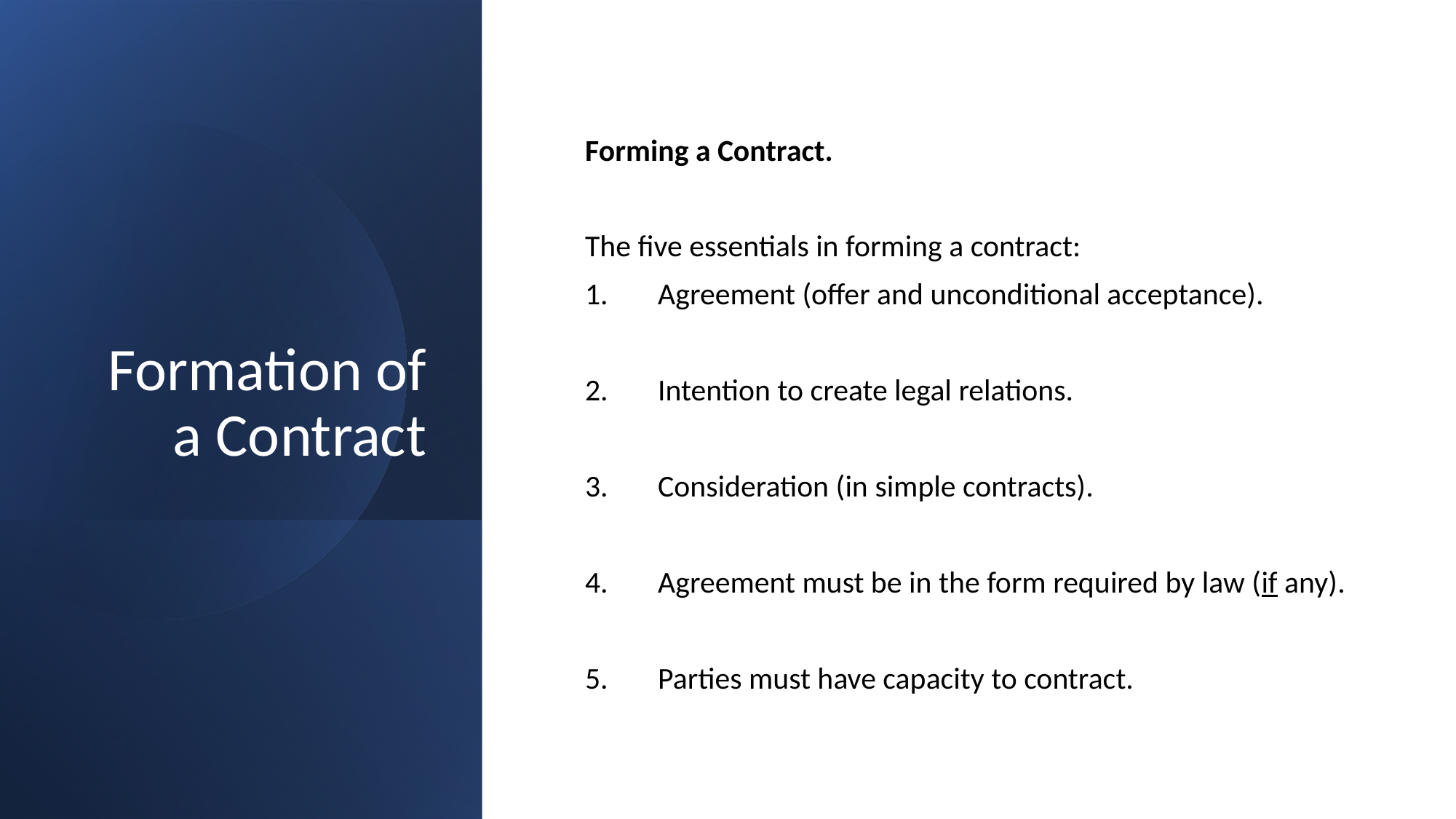

# Formation of a Contract

Forming a Contract.

The five essentials in forming a contract:
Agreement (offer and unconditional acceptance).

Intention to create legal relations.

Consideration (in simple contracts).

Agreement must be in the form required by law (if any).

Parties must have capacity to contract.